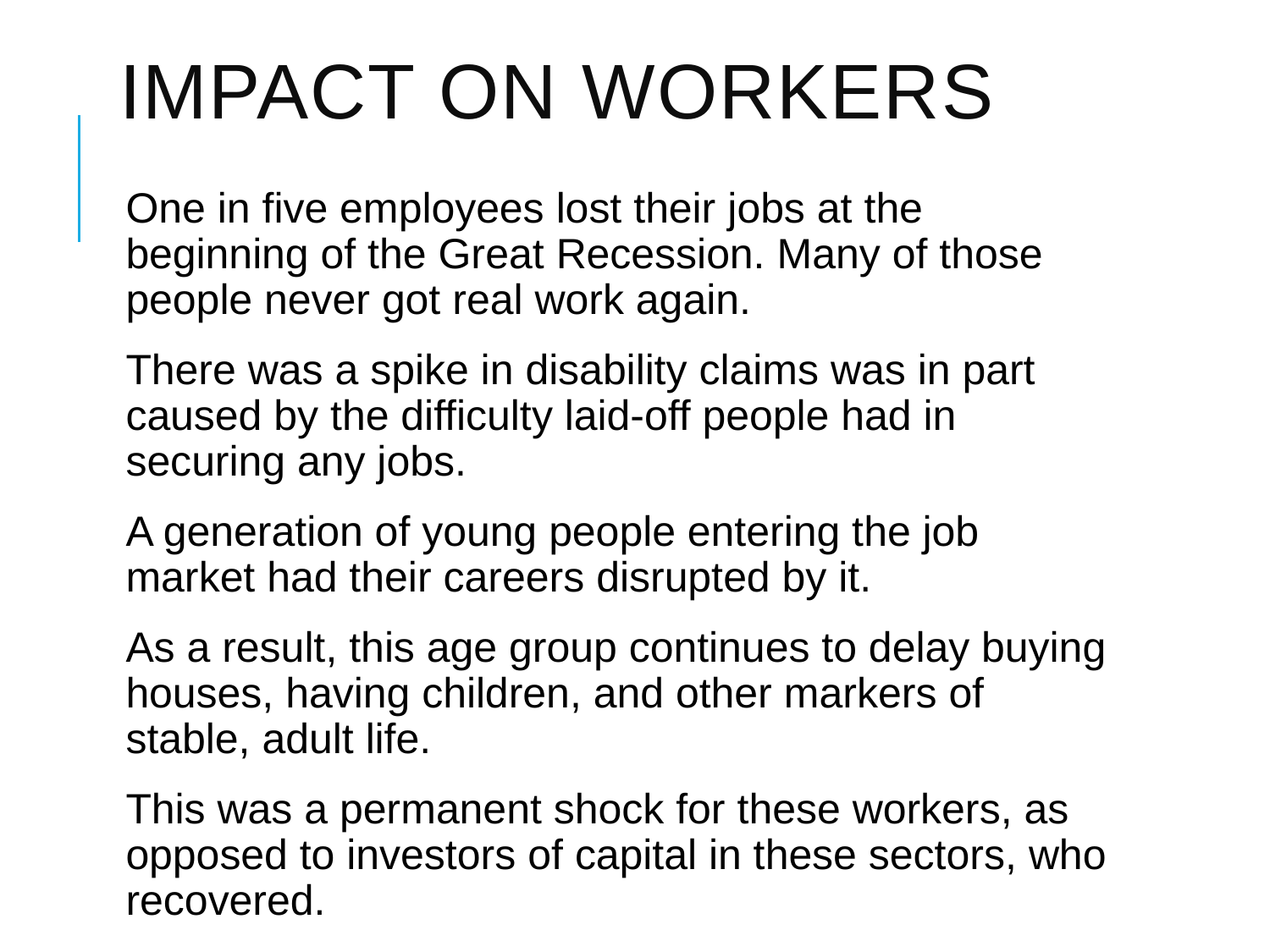

# Impact on workers
One in five employees lost their jobs at the beginning of the Great Recession. Many of those people never got real work again.
There was a spike in disability claims was in part caused by the difficulty laid-off people had in securing any jobs.
A generation of young people entering the job market had their careers disrupted by it.
As a result, this age group continues to delay buying houses, having children, and other markers of stable, adult life.
This was a permanent shock for these workers, as opposed to investors of capital in these sectors, who recovered.